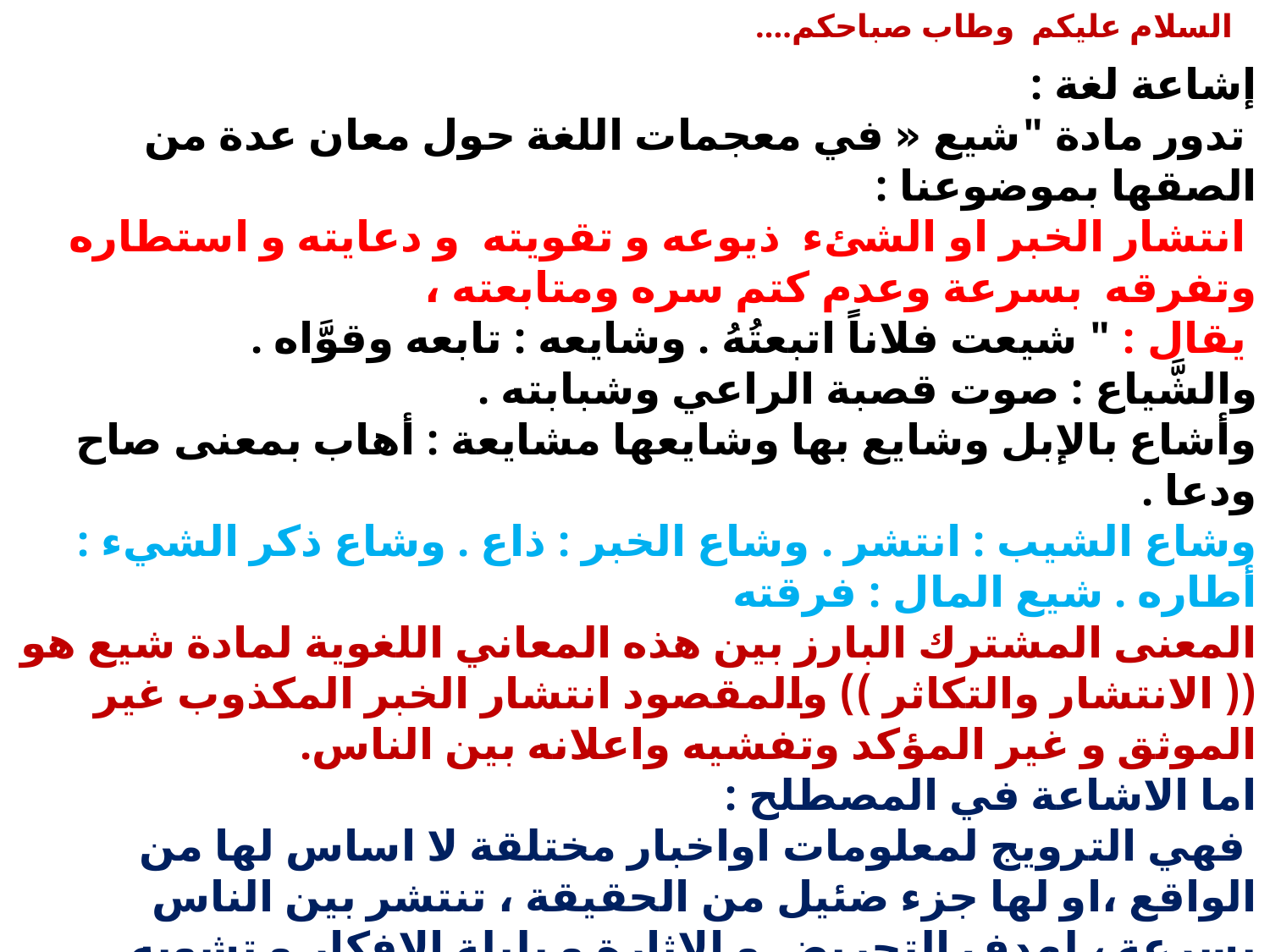

إشاعة لغة :
 تدور مادة "شيع « في معجمات اللغة حول معان عدة من الصقها بموضوعنا :
 انتشار الخبر او الشئء  ذيوعه و تقويته  و دعايته و استطاره وتفرقه  بسرعة وعدم كتم سره ومتابعته ،
 يقال : " شيعت فلاناً اتبعتُهُ . وشايعه : تابعه وقوَّاه .
والشَّياع : صوت قصبة الراعي وشبابته .
وأشاع بالإبل وشايع بها وشايعها مشايعة : أهاب بمعنى صاح ودعا .
وشاع الشيب : انتشر . وشاع الخبر : ذاع . وشاع ذكر الشيء : أطاره . شيع المال : فرقته
المعنى المشترك البارز بين هذه المعاني اللغوية لمادة شيع هو (( الانتشار والتكاثر )) والمقصود انتشار الخبر المكذوب غير الموثق و غير المؤكد وتفشيه واعلانه بين الناس.
اما الاشاعة في المصطلح :
 فهي الترويج لمعلومات اواخبار مختلقة لا اساس لها من الواقع ،او لها جزء ضئيل من الحقيقة ، تنتشر بين الناس  بسرعة ، لهدف التحريض و الاثارة و بلبلة الافكار و تشويه الحقائق.
وتعريف اخر للاشاعة : ( أخبار مشكوك في صحتها ويتعذر التحقق من أصلها ،تتعلق بموضوعات لها أهمية لدى الموجه إليهم ويؤدي تصديقهم أو نشرهم لها إلى إضعاف روحهم المعنوية ) .

 .
   السلام عليكم  وطاب صباحكم....